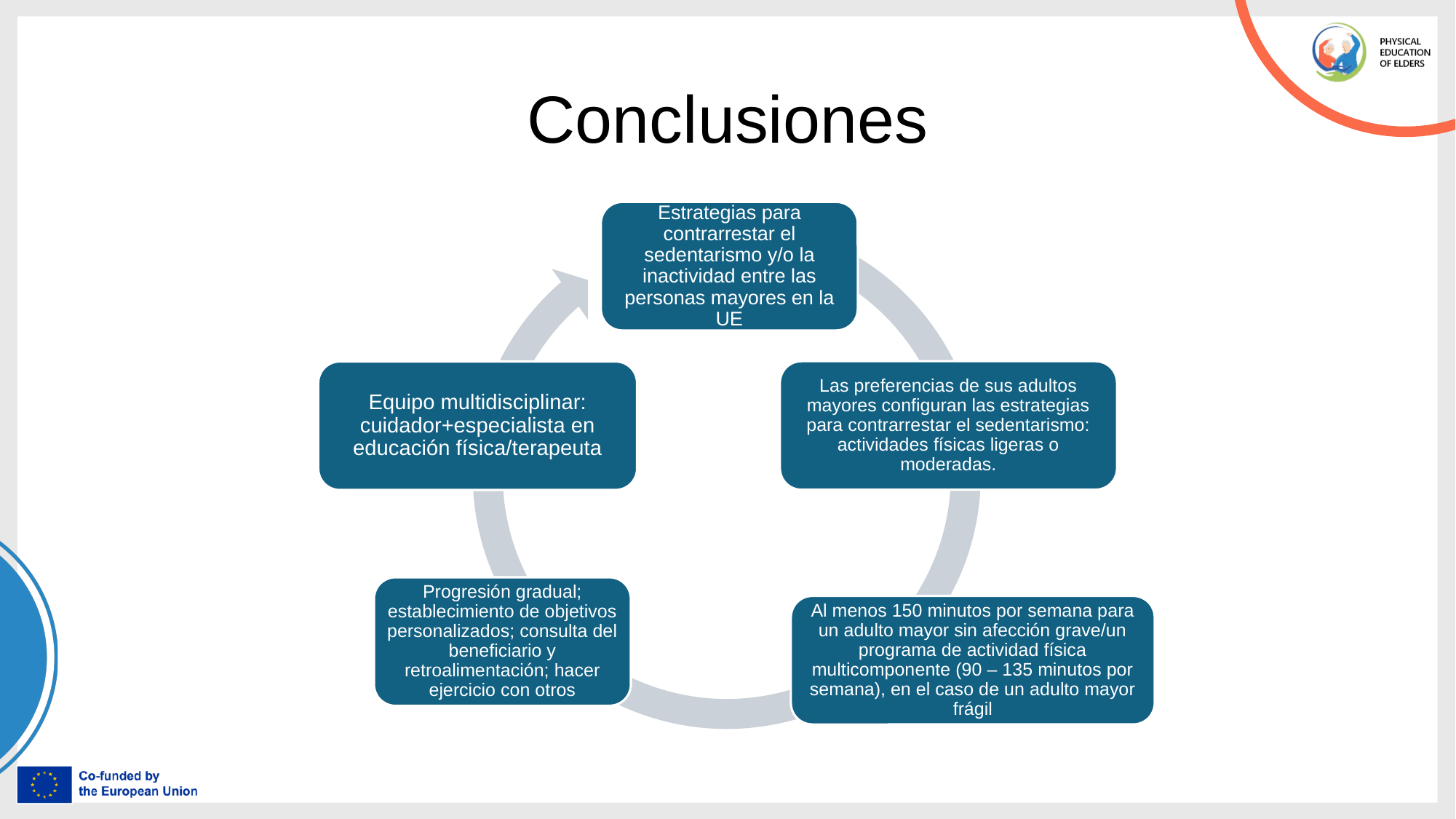

# Conclusiones

Estrategias para contrarrestar el sedentarismo y/o la inactividad entre las personas mayores en la UE

Las preferencias de sus adultos mayores configuran las estrategias para contrarrestar el sedentarismo: actividades físicas ligeras o moderadas.
Equipo multidisciplinar: cuidador+especialista en educación física/terapeuta

Progresión gradual; establecimiento de objetivos personalizados; consulta del beneficiario y retroalimentación; hacer ejercicio con otros

Al menos 150 minutos por semana para un adulto mayor sin afección grave/un programa de actividad física multicomponente (90 – 135 minutos por semana), en el caso de un adulto mayor frágil